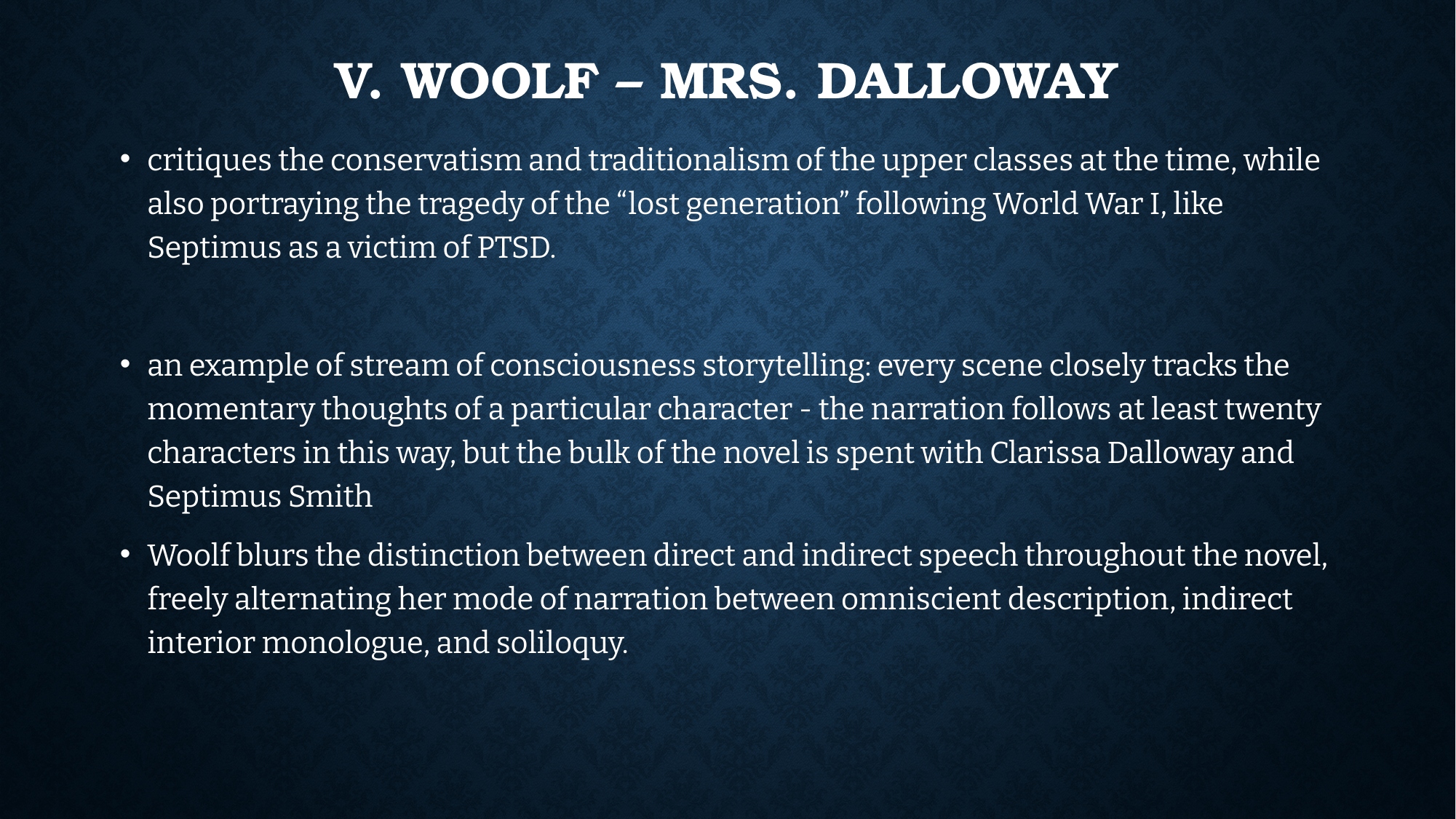

# V. WOOLF – MRS. DALLOWAY
critiques the conservatism and traditionalism of the upper classes at the time, while also portraying the tragedy of the “lost generation” following World War I, like Septimus as a victim of PTSD.

an example of stream of consciousness storytelling: every scene closely tracks the momentary thoughts of a particular character - the narration follows at least twenty characters in this way, but the bulk of the novel is spent with Clarissa Dalloway and Septimus Smith
Woolf blurs the distinction between direct and indirect speech throughout the novel, freely alternating her mode of narration between omniscient description, indirect interior monologue, and soliloquy.